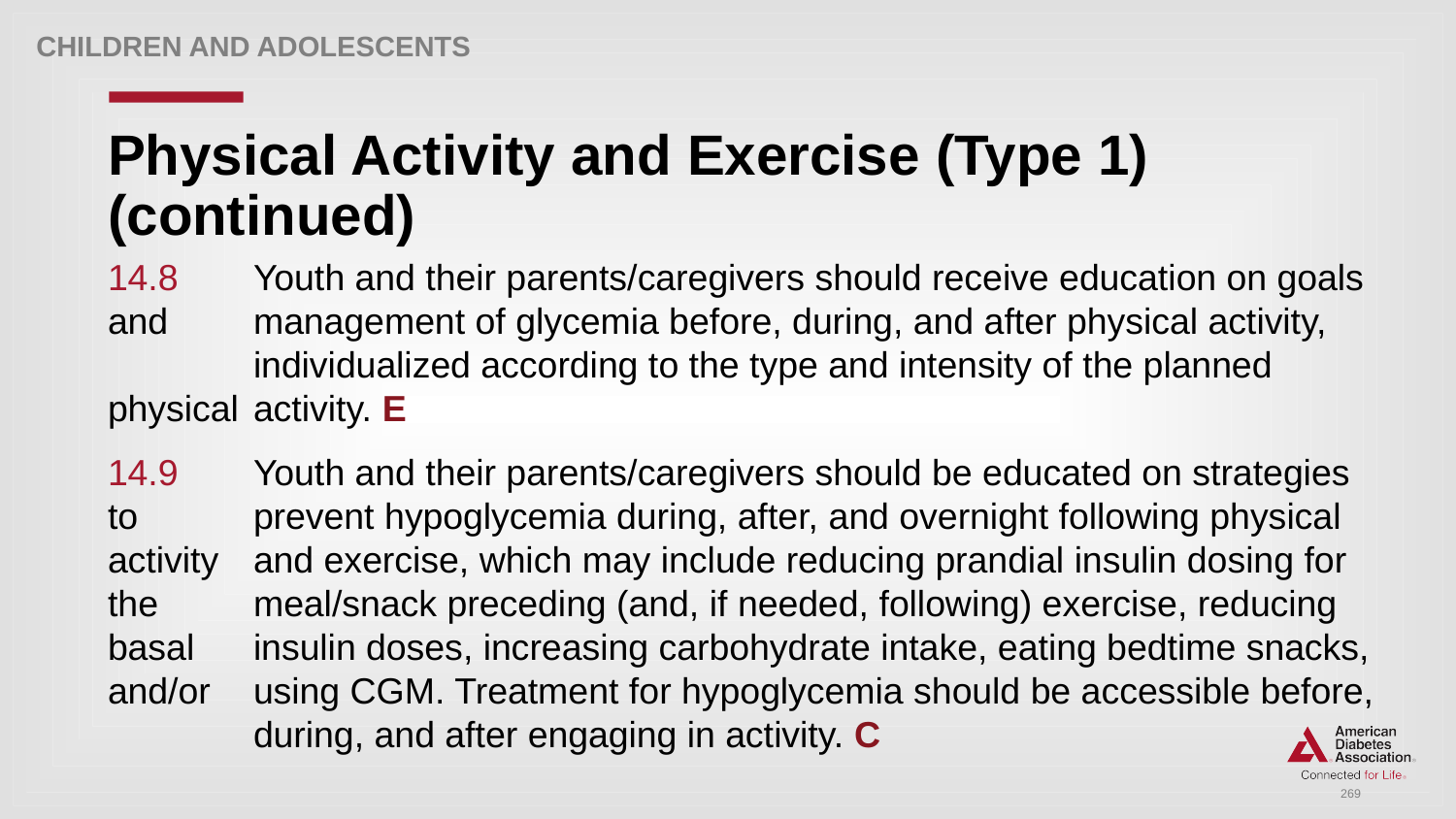

Children and adolescents
# Physical Activity and Exercise (Type 1) (continued)
14.8 	Youth and their parents/caregivers should receive education on goals and 	management of glycemia before, during, and after physical activity, 	individualized according to the type and intensity of the planned physical 	activity. E
14.9 	Youth and their parents/caregivers should be educated on strategies to 	prevent hypoglycemia during, after, and overnight following physical activity 	and exercise, which may include reducing prandial insulin dosing for the 	meal/snack preceding (and, if needed, following) exercise, reducing basal 	insulin doses, increasing carbohydrate intake, eating bedtime snacks, and/or 	using CGM. Treatment for hypoglycemia should be accessible before, 	during, and after engaging in activity. C